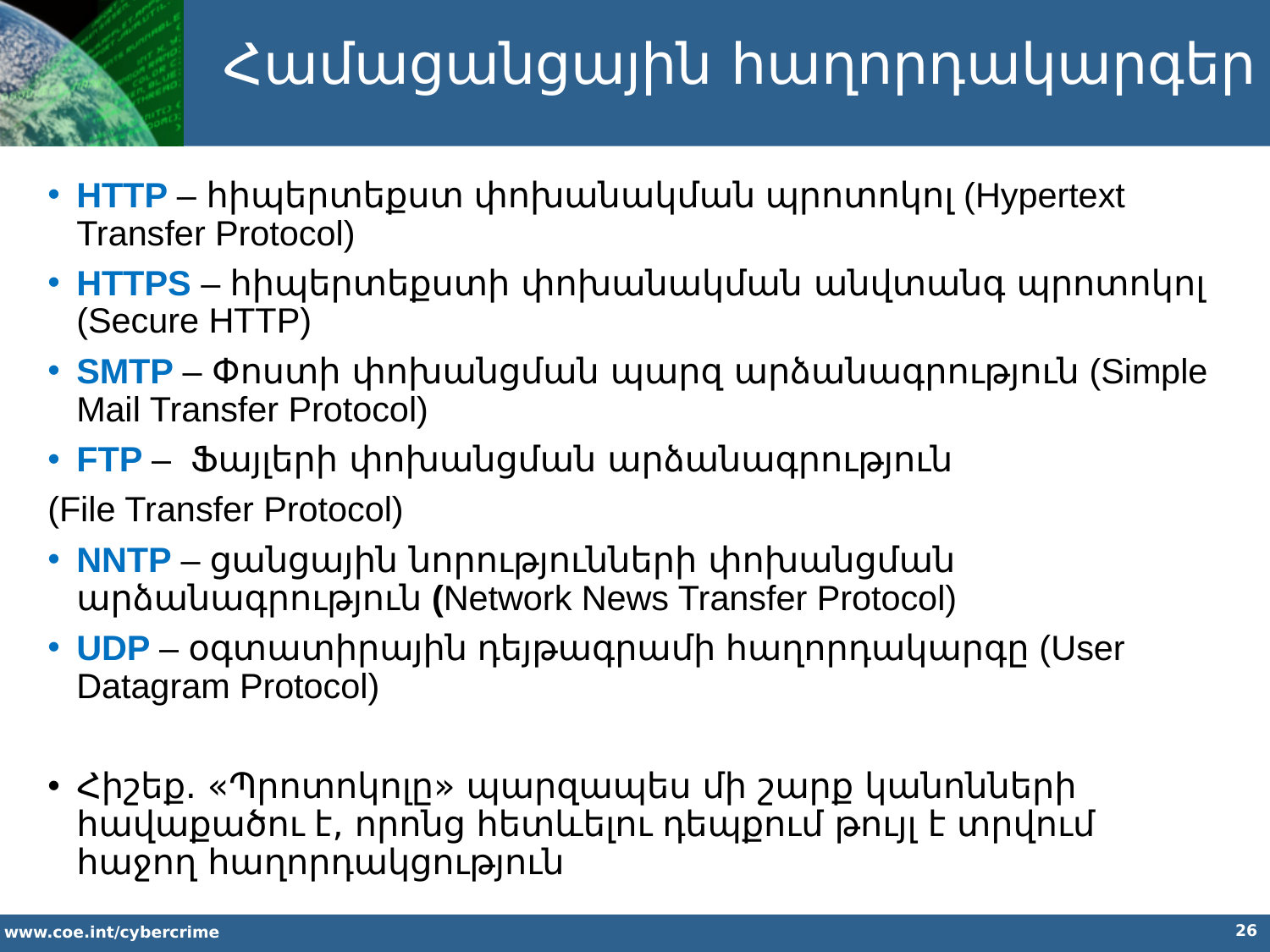

Համացանցային հաղորդակարգեր
HTTP – հիպերտեքստ փոխանակման պրոտոկոլ (Hypertext Transfer Protocol)
HTTPS – հիպերտեքստի փոխանակման անվտանգ պրոտոկոլ (Secure HTTP)
SMTP – Փոստի փոխանցման պարզ արձանագրություն (Simple Mail Transfer Protocol)
FTP –  Ֆայլերի փոխանցման արձանագրություն
(File Transfer Protocol)
NNTP – ցանցային նորությունների փոխանցման արձանագրություն (Network News Transfer Protocol)
UDP – օգտատիրային դեյթագրամի հաղորդակարգը (User Datagram Protocol)

Հիշեք. «Պրոտոկոլը» պարզապես մի շարք կանոնների հավաքածու է, որոնց հետևելու դեպքում թույլ է տրվում հաջող հաղորդակցություն